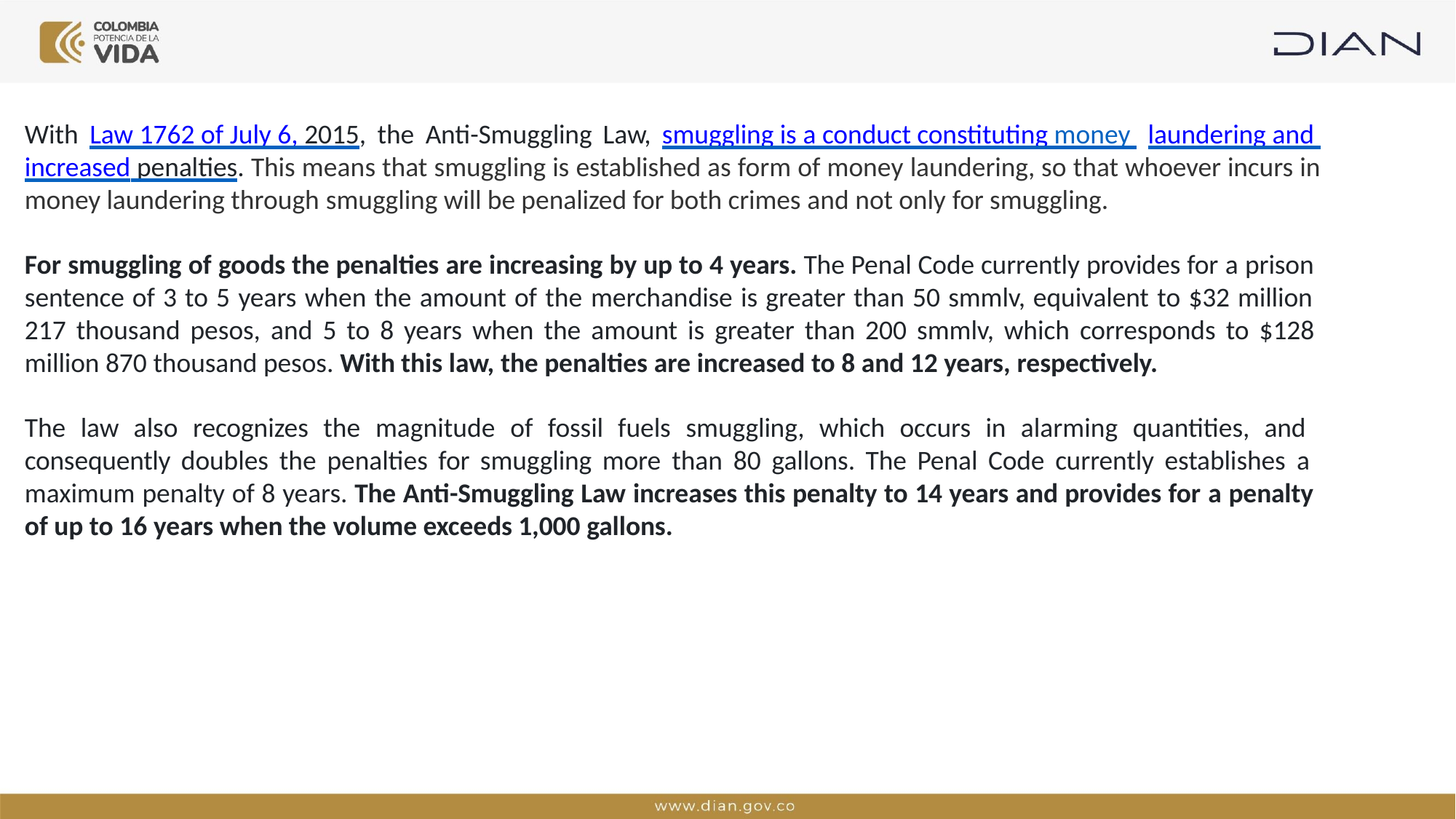

With Law 1762 of July 6, 2015, the Anti-Smuggling Law, smuggling is a conduct constituting money  laundering and increased penalties. This means that smuggling is established as form of money laundering, so that whoever incurs in money laundering through smuggling will be penalized for both crimes and not only for smuggling.

For smuggling of goods the penalties are increasing by up to 4 years. The Penal Code currently provides for a prison  sentence of 3 to 5 years when the amount of the merchandise is greater than 50 smmlv, equivalent to $32 million  217 thousand pesos, and 5 to 8 years when the amount is greater than 200 smmlv, which corresponds to $128  million 870 thousand pesos. With this law, the penalties are increased to 8 and 12 years, respectively.

The law also recognizes the magnitude of fossil fuels smuggling, which occurs in alarming quantities, and  consequently doubles the penalties for smuggling more than 80 gallons. The Penal Code currently establishes a  maximum penalty of 8 years. The Anti-Smuggling Law increases this penalty to 14 years and provides for a penalty  of up to 16 years when the volume exceeds 1,000 gallons.